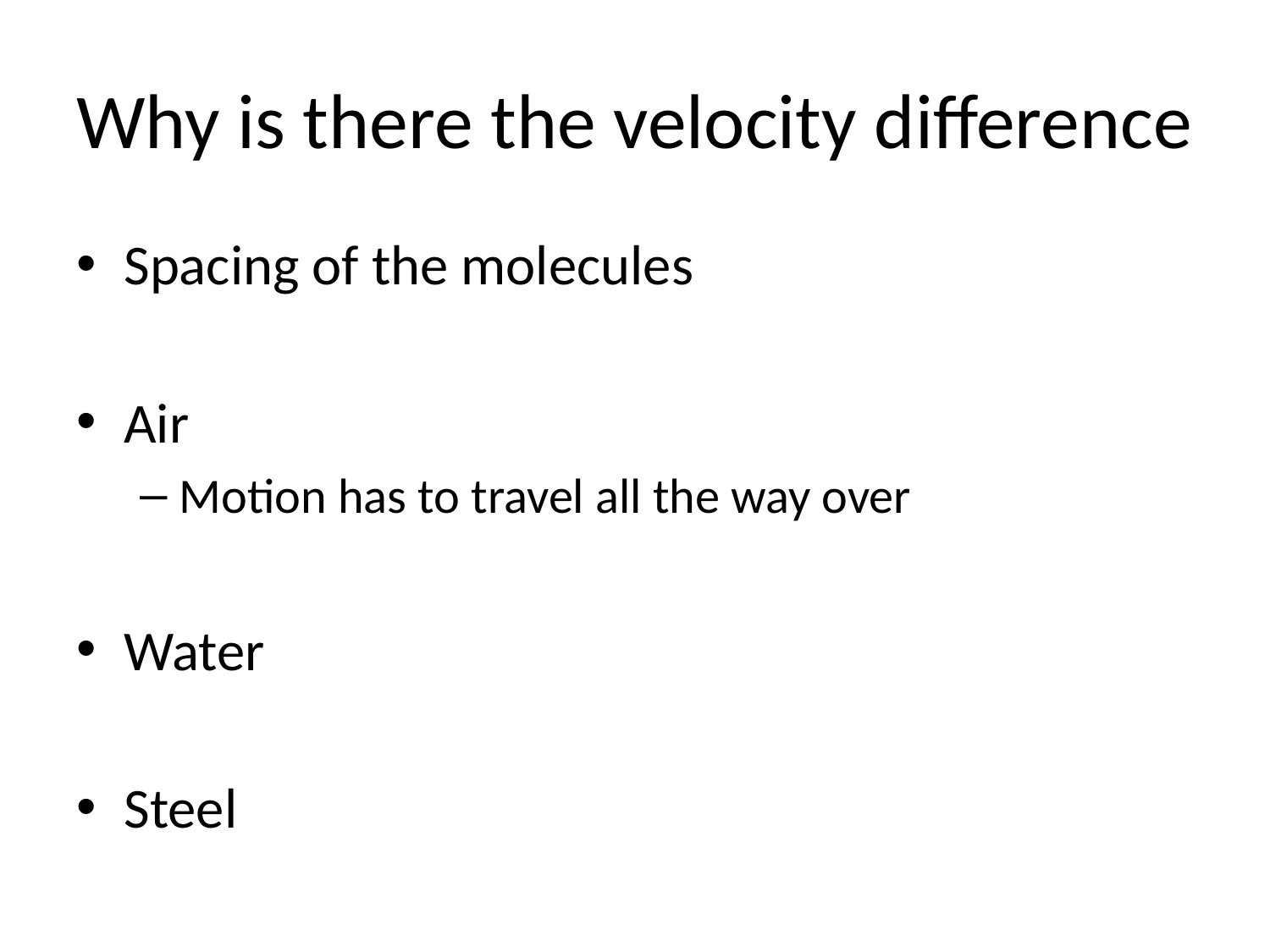

# Why is there the velocity difference
Spacing of the molecules

Air
Motion has to travel all the way over

Water

Steel